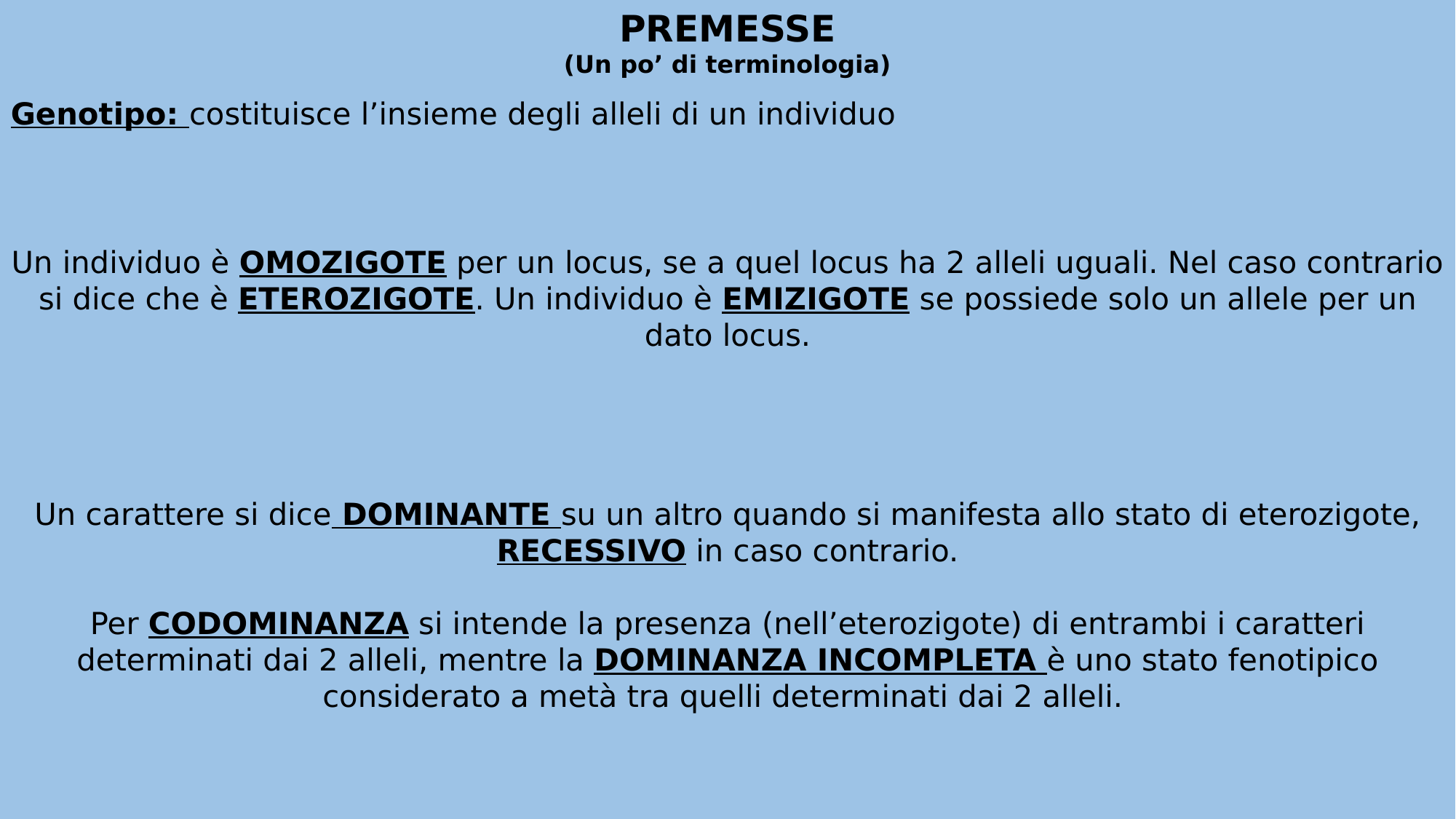

PREMESSE
(Un po’ di terminologia)
Genotipo: costituisce l’insieme degli alleli di un individuo
Un individuo è OMOZIGOTE per un locus, se a quel locus ha 2 alleli uguali. Nel caso contrario si dice che è ETEROZIGOTE. Un individuo è EMIZIGOTE se possiede solo un allele per un dato locus.
Un carattere si dice DOMINANTE su un altro quando si manifesta allo stato di eterozigote, RECESSIVO in caso contrario.

Per CODOMINANZA si intende la presenza (nell’eterozigote) di entrambi i caratteri determinati dai 2 alleli, mentre la DOMINANZA INCOMPLETA è uno stato fenotipico considerato a metà tra quelli determinati dai 2 alleli.